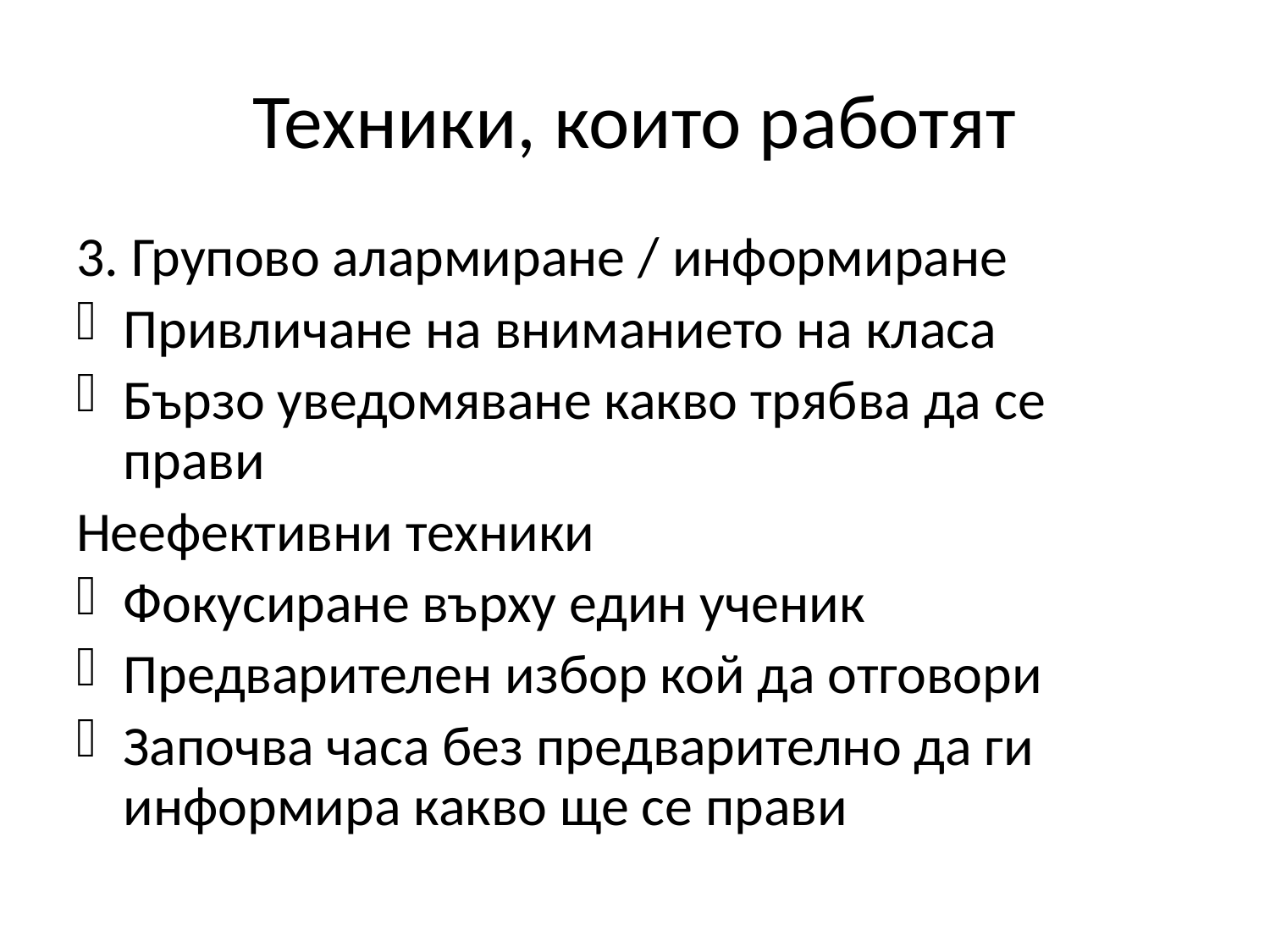

# Техники, които работят
3. Групово алармиране / информиране
Привличане на вниманието на класа
Бързо уведомяване какво трябва да се прави
Неефективни техники
Фокусиране върху един ученик
Предварителен избор кой да отговори
Започва часа без предварително да ги информира какво ще се прави